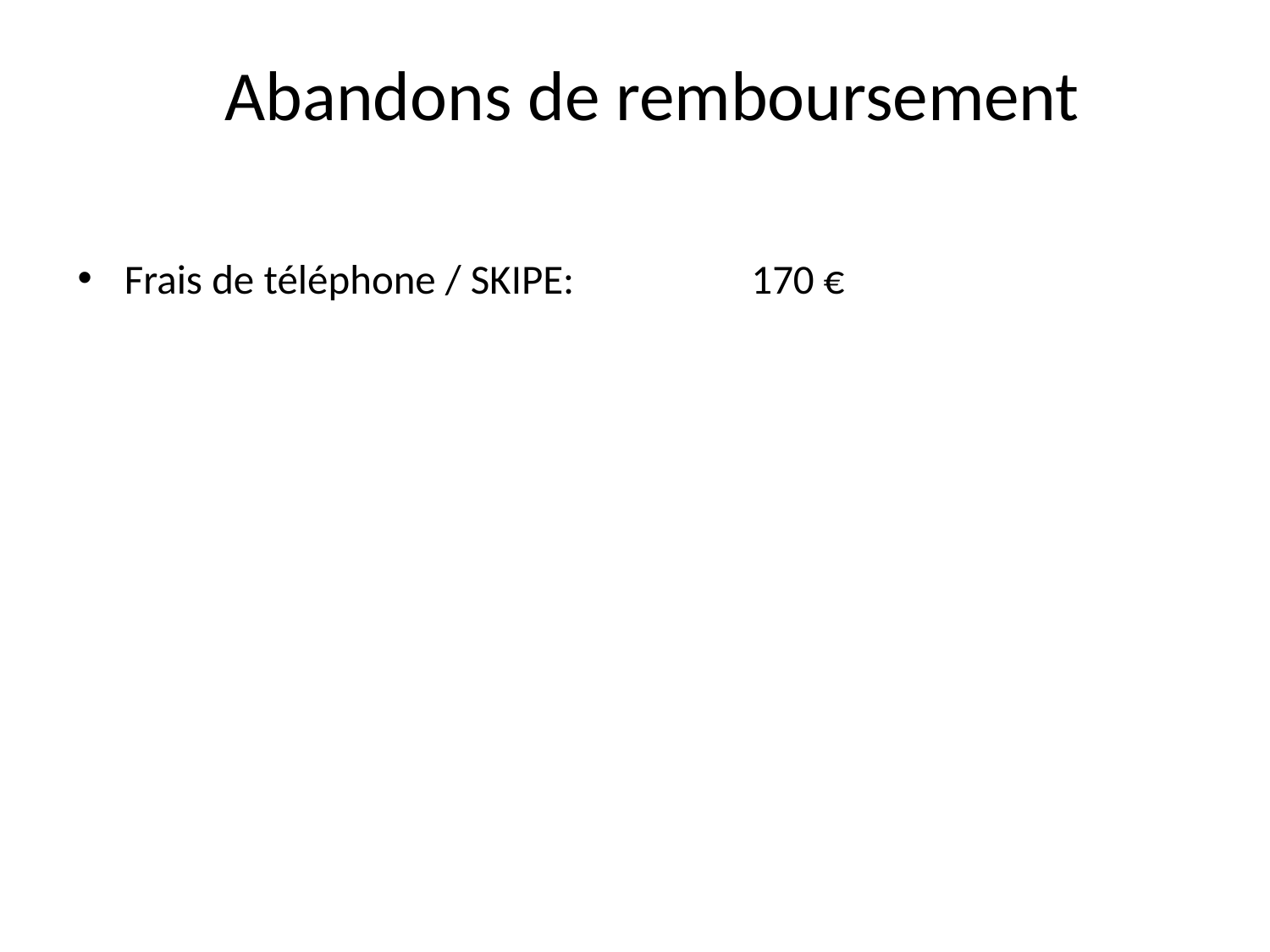

# Abandons de remboursement
Frais de téléphone / SKIPE:                   170 €